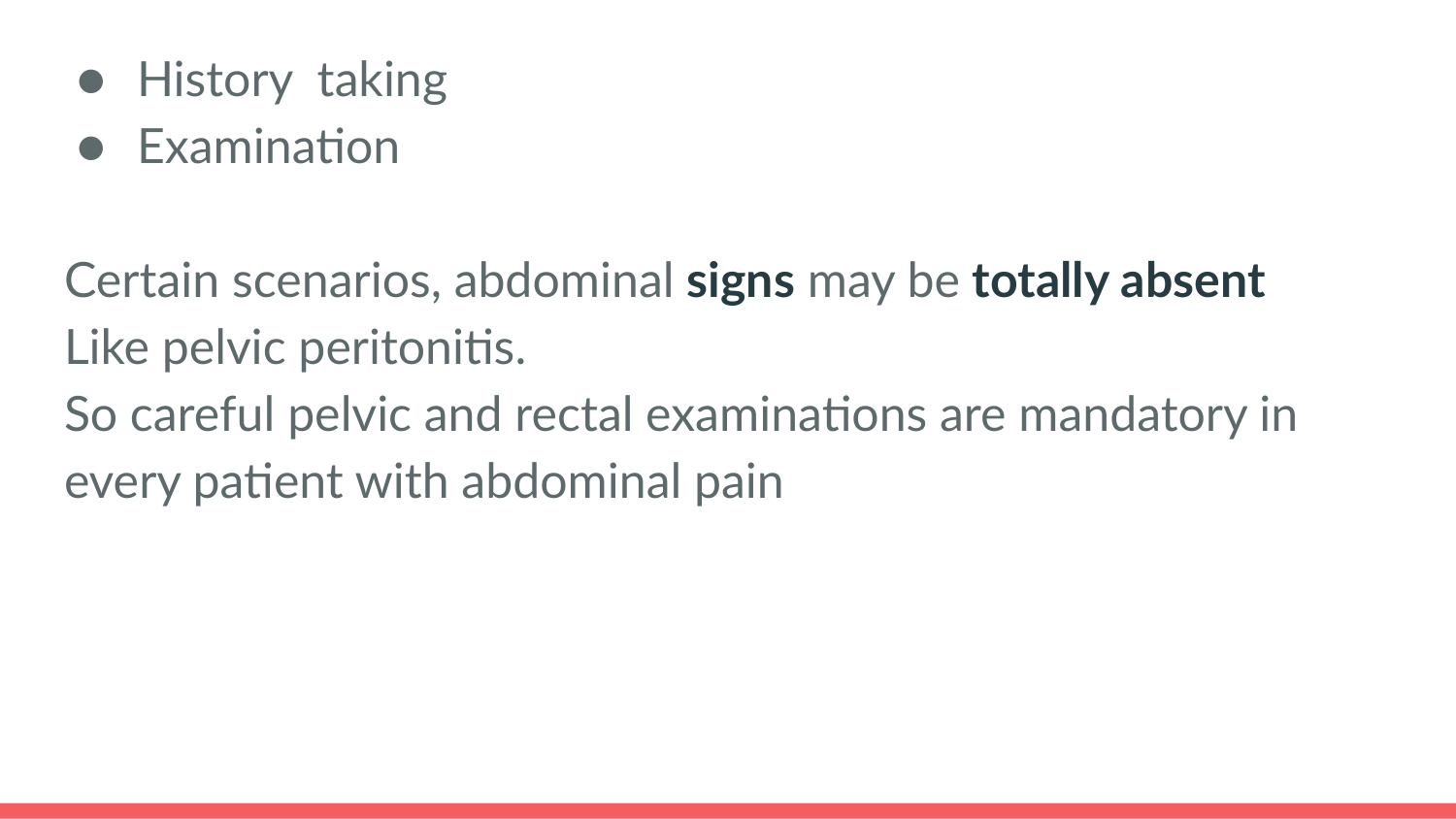

History  taking
Examination

Certain scenarios, abdominal signs may be totally absent
Like pelvic peritonitis.
So careful pelvic and rectal examinations are mandatory in every patient with abdominal pain